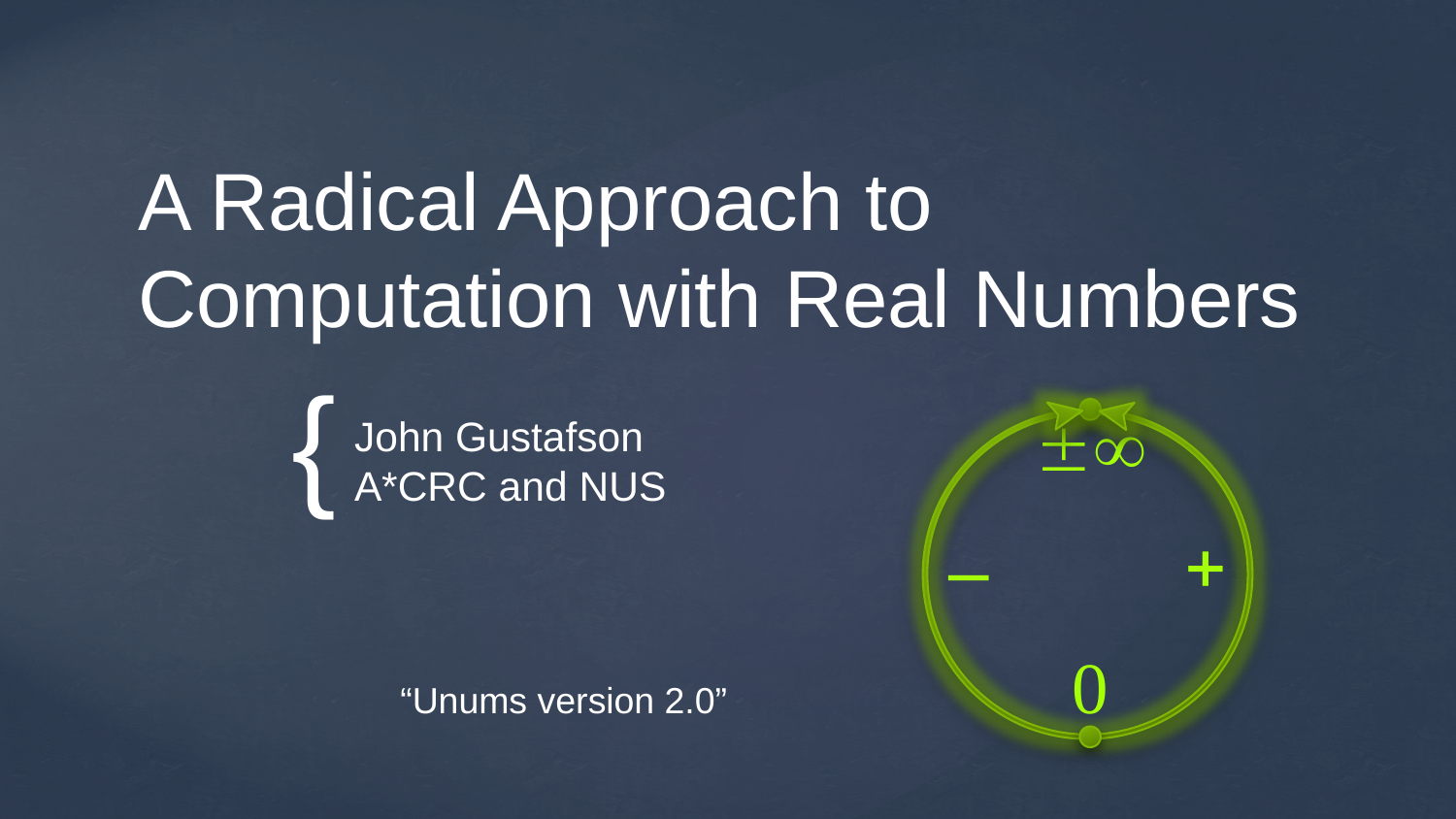

# A Radical Approach to Computation with Real Numbers
±∞

John Gustafson
A*CRC and NUS

+
–
0
“Unums version 2.0”